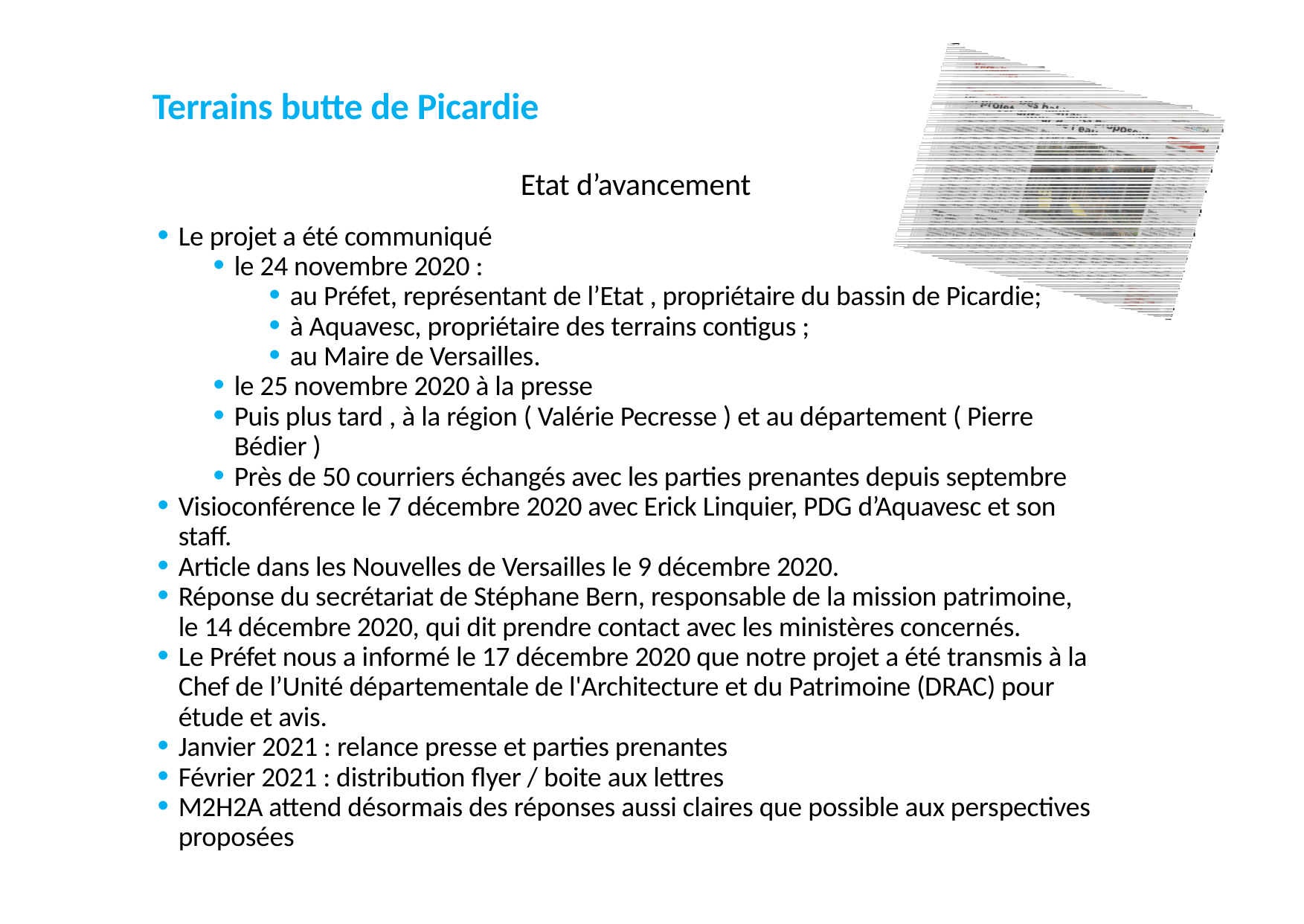

# Terrains butte de Picardie
Etat d’avancement

Le projet a été communiqué
le 24 novembre 2020 :
au Préfet, représentant de l’Etat , propriétaire du bassin de Picardie;
à Aquavesc, propriétaire des terrains contigus ;
au Maire de Versailles.
le 25 novembre 2020 à la presse
Puis plus tard , à la région ( Valérie Pecresse ) et au département ( Pierre Bédier )
Près de 50 courriers échangés avec les parties prenantes depuis septembre
Visioconférence le 7 décembre 2020 avec Erick Linquier, PDG d’Aquavesc et son staff.
Article dans les Nouvelles de Versailles le 9 décembre 2020.
Réponse du secrétariat de Stéphane Bern, responsable de la mission patrimoine, le 14 décembre 2020, qui dit prendre contact avec les ministères concernés.
Le Préfet nous a informé le 17 décembre 2020 que notre projet a été transmis à la Chef de l’Unité départementale de l'Architecture et du Patrimoine (DRAC) pour étude et avis.
Janvier 2021 : relance presse et parties prenantes
Février 2021 : distribution flyer / boite aux lettres
M2H2A attend désormais des réponses aussi claires que possible aux perspectives proposées

9